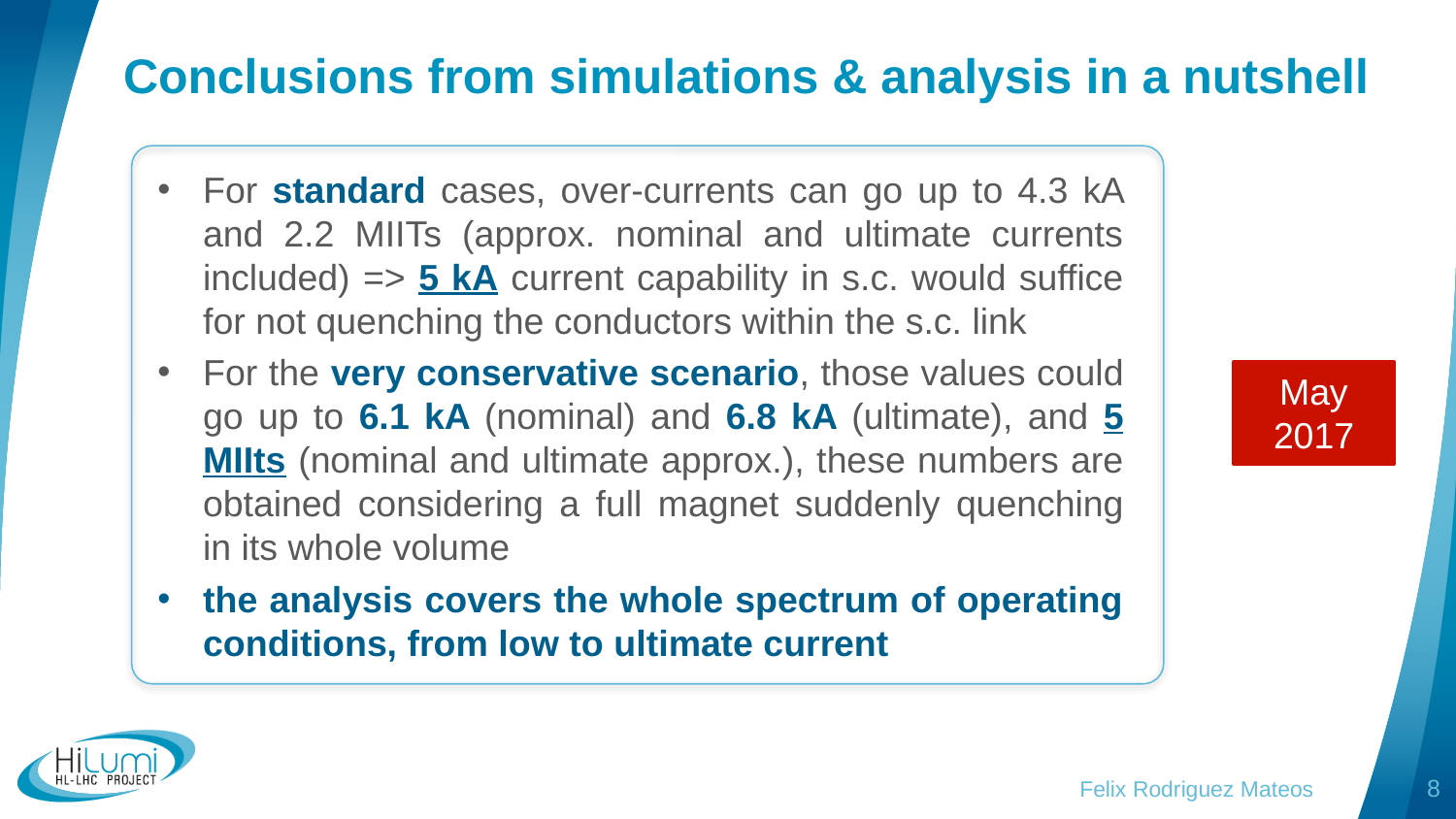

# Conclusions from simulations & analysis in a nutshell

For standard cases, over-currents can go up to 4.3 kA and 2.2 MIITs (approx. nominal and ultimate currents included) => 5 kA current capability in s.c. would suffice for not quenching the conductors within the s.c. link
For the very conservative scenario, those values could go up to 6.1 kA (nominal) and 6.8 kA (ultimate), and 5 MIIts (nominal and ultimate approx.), these numbers are obtained considering a full magnet suddenly quenching in its whole volume
the analysis covers the whole spectrum of operating conditions, from low to ultimate current
May 2017
Felix Rodriguez Mateos
8